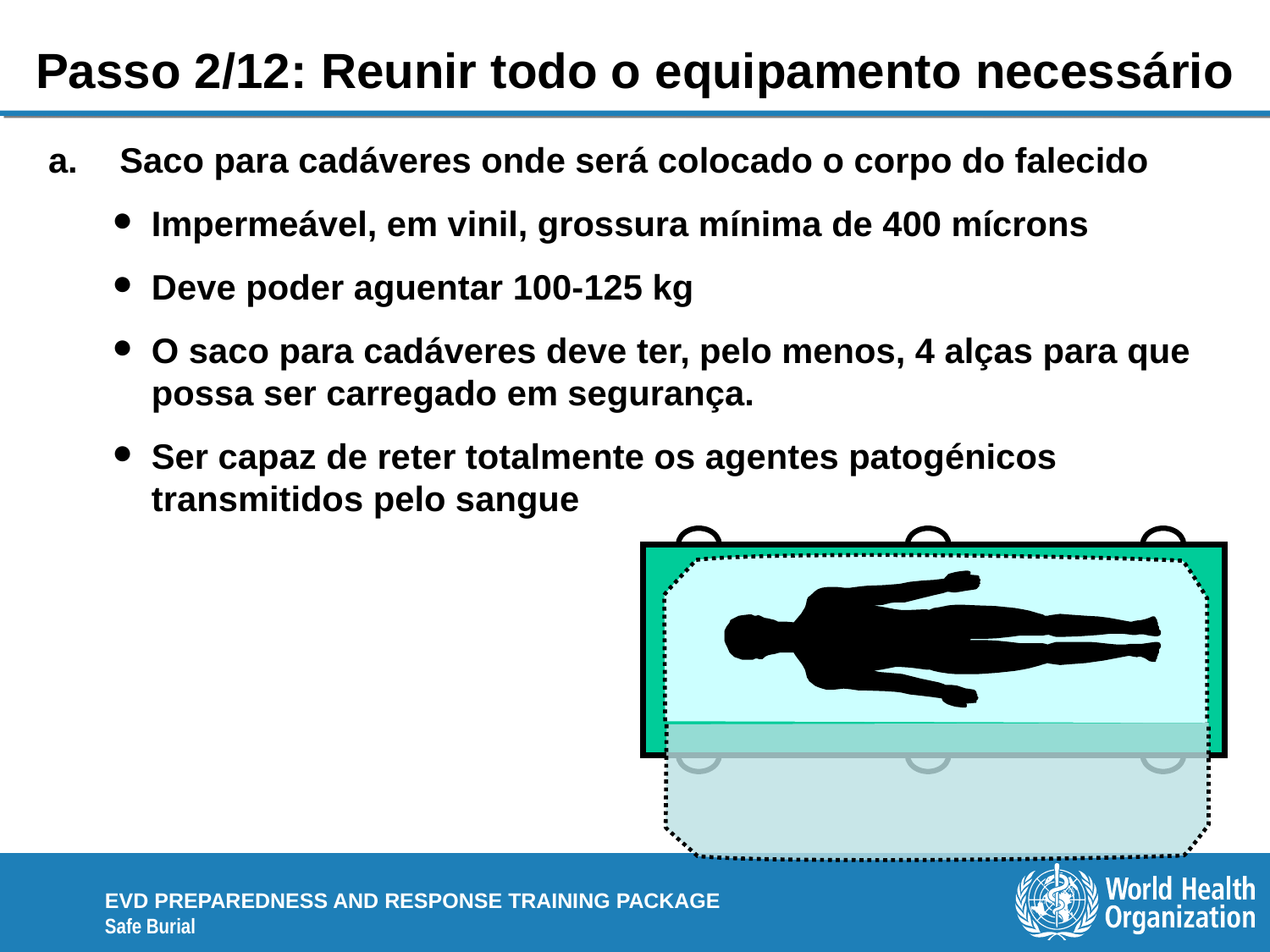

# Passo 2/12: Reunir todo o equipamento necessário
Saco para cadáveres onde será colocado o corpo do falecido
Impermeável, em vinil, grossura mínima de 400 mícrons
Deve poder aguentar 100-125 kg
O saco para cadáveres deve ter, pelo menos, 4 alças para que possa ser carregado em segurança.
Ser capaz de reter totalmente os agentes patogénicos transmitidos pelo sangue